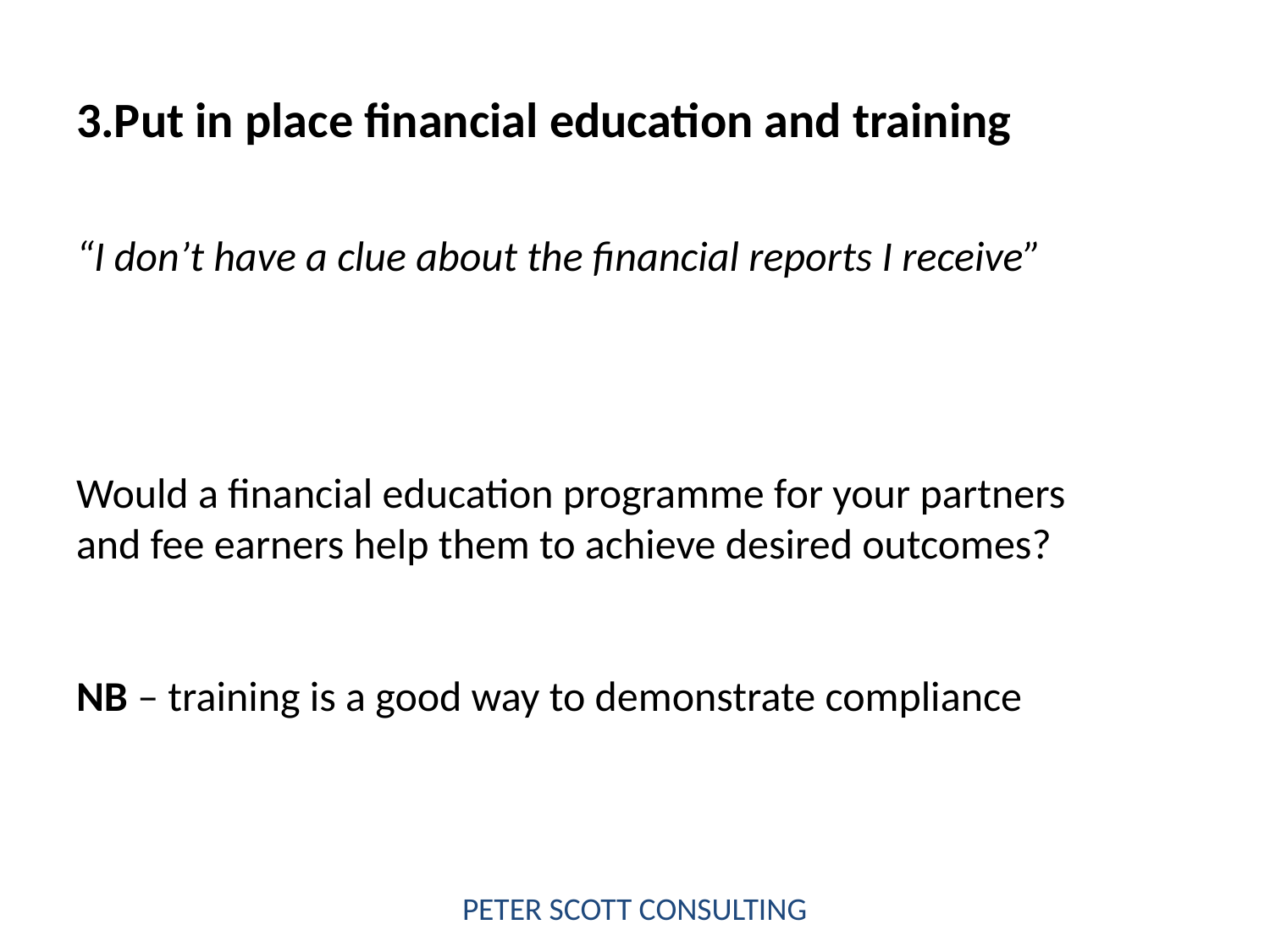

# 3.Put in place financial education and training
“I don’t have a clue about the financial reports I receive”

Would a financial education programme for your partners and fee earners help them to achieve desired outcomes?
NB – training is a good way to demonstrate compliance

PETER SCOTT CONSULTING